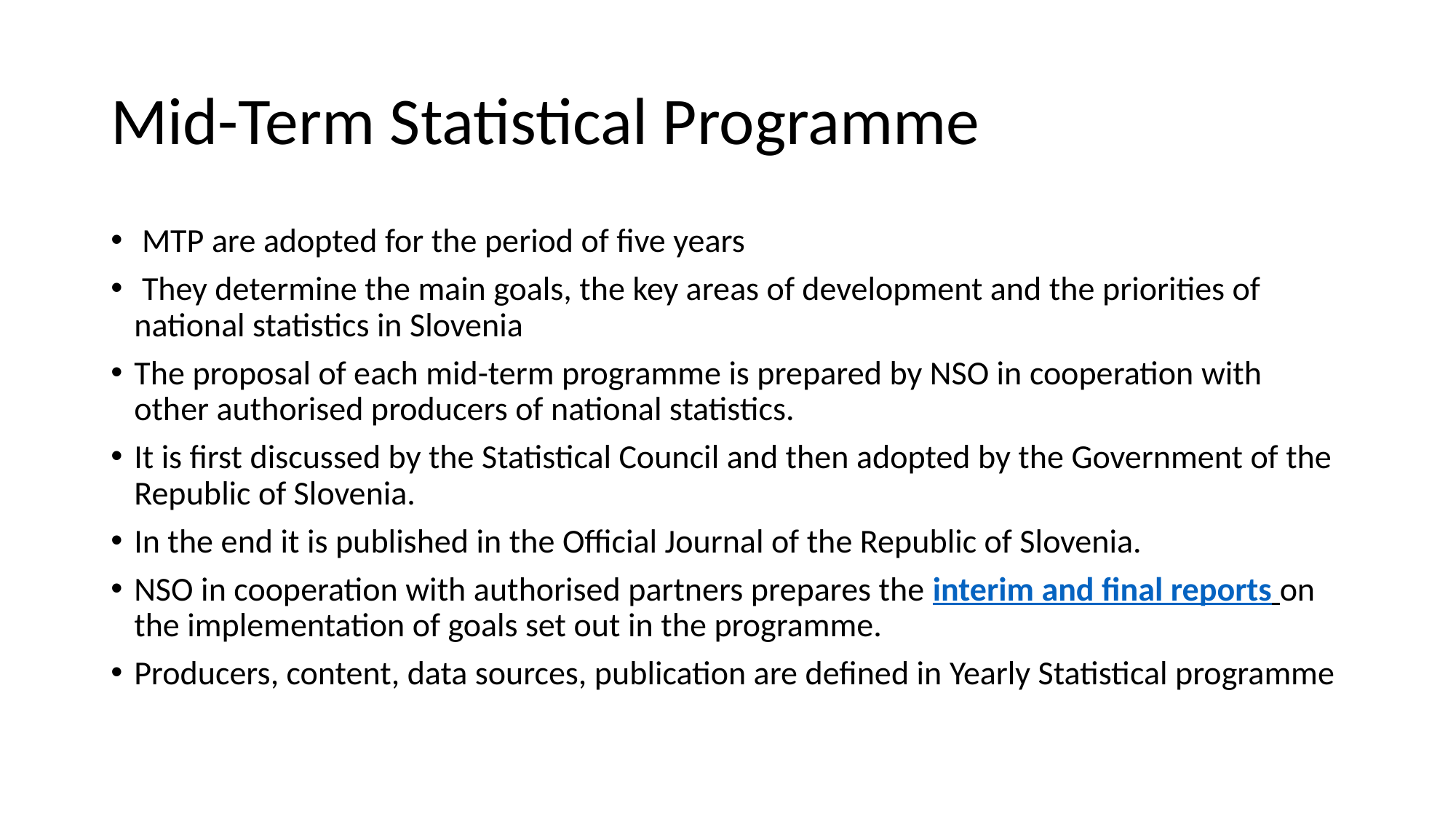

# Mid-Term Statistical Programme
 MTP are adopted for the period of five years
 They determine the main goals, the key areas of development and the priorities of national statistics in Slovenia
The proposal of each mid-term programme is prepared by NSO in cooperation with other authorised producers of national statistics.
It is first discussed by the Statistical Council and then adopted by the Government of the Republic of Slovenia.
In the end it is published in the Official Journal of the Republic of Slovenia.
NSO in cooperation with authorised partners prepares the interim and final reports on the implementation of goals set out in the programme.
Producers, content, data sources, publication are defined in Yearly Statistical programme